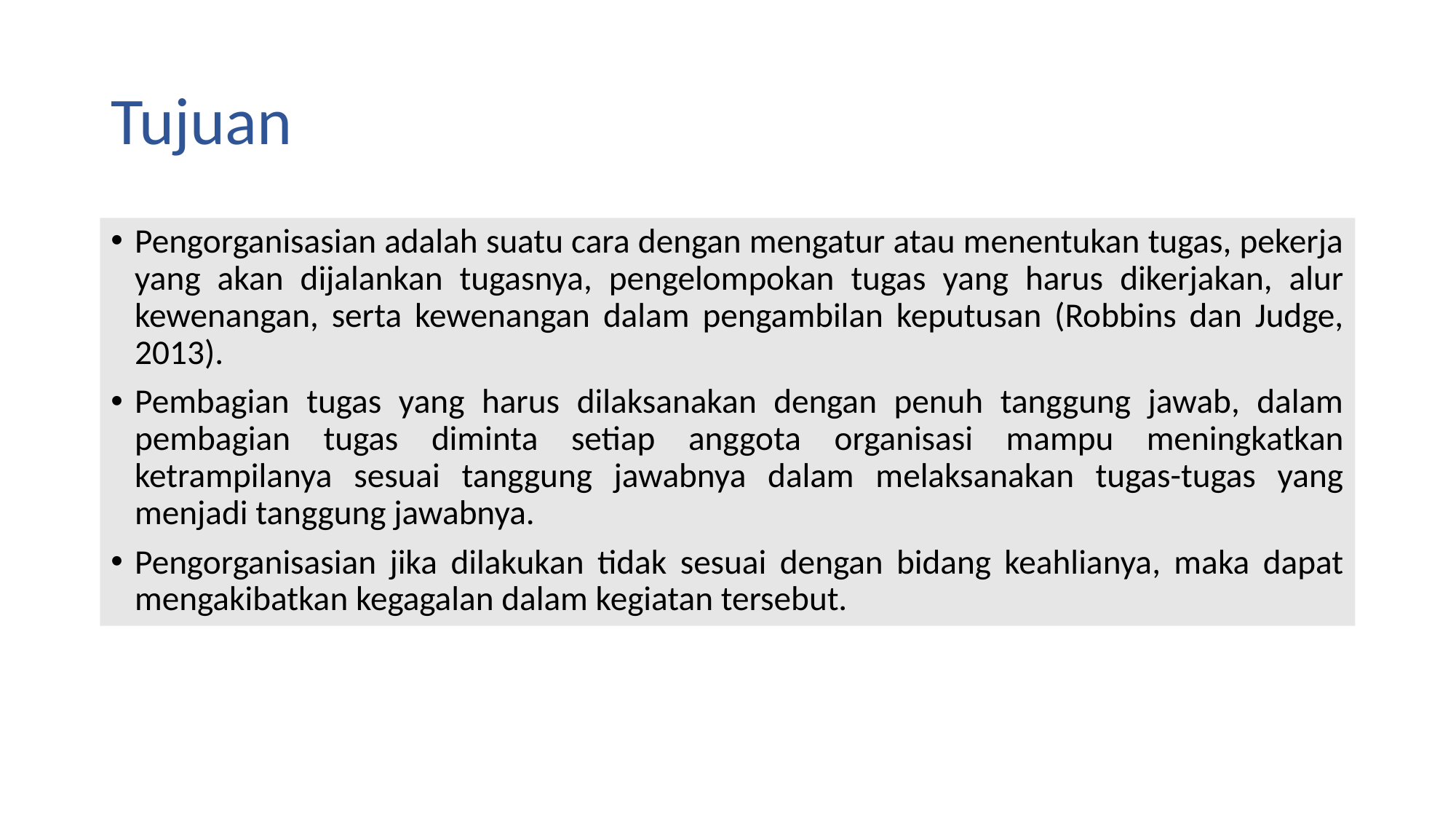

# Tujuan
Pengorganisasian adalah suatu cara dengan mengatur atau menentukan tugas, pekerja yang akan dijalankan tugasnya, pengelompokan tugas yang harus dikerjakan, alur kewenangan, serta kewenangan dalam pengambilan keputusan (Robbins dan Judge, 2013).
Pembagian tugas yang harus dilaksanakan dengan penuh tanggung jawab, dalam pembagian tugas diminta setiap anggota organisasi mampu meningkatkan ketrampilanya sesuai tanggung jawabnya dalam melaksanakan tugas-tugas yang menjadi tanggung jawabnya.
Pengorganisasian jika dilakukan tidak sesuai dengan bidang keahlianya, maka dapat mengakibatkan kegagalan dalam kegiatan tersebut.